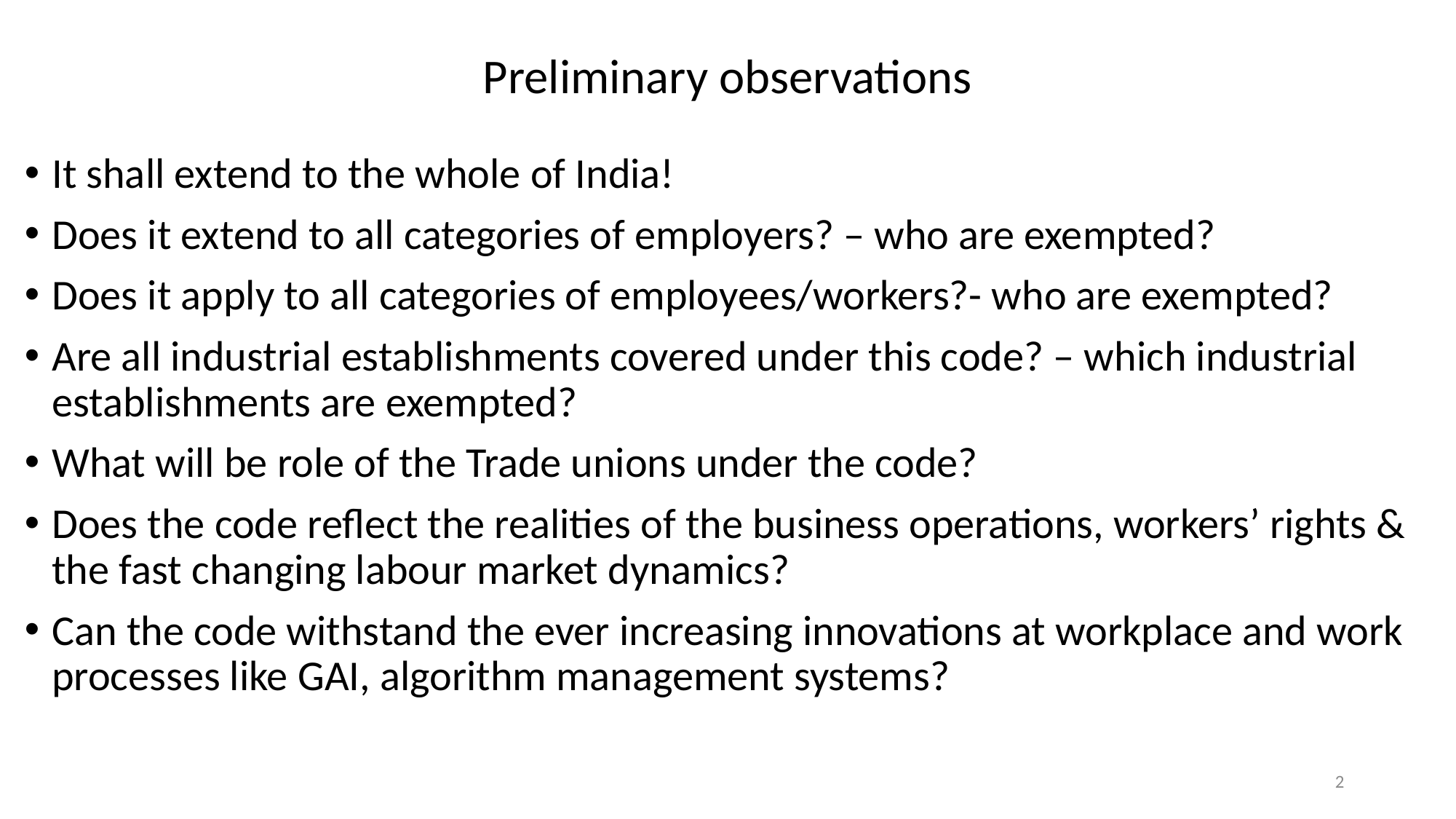

# Preliminary observations
It shall extend to the whole of India!
Does it extend to all categories of employers? – who are exempted?
Does it apply to all categories of employees/workers?- who are exempted?
Are all industrial establishments covered under this code? – which industrial establishments are exempted?
What will be role of the Trade unions under the code?
Does the code reflect the realities of the business operations, workers’ rights & the fast changing labour market dynamics?
Can the code withstand the ever increasing innovations at workplace and work processes like GAI, algorithm management systems?

2